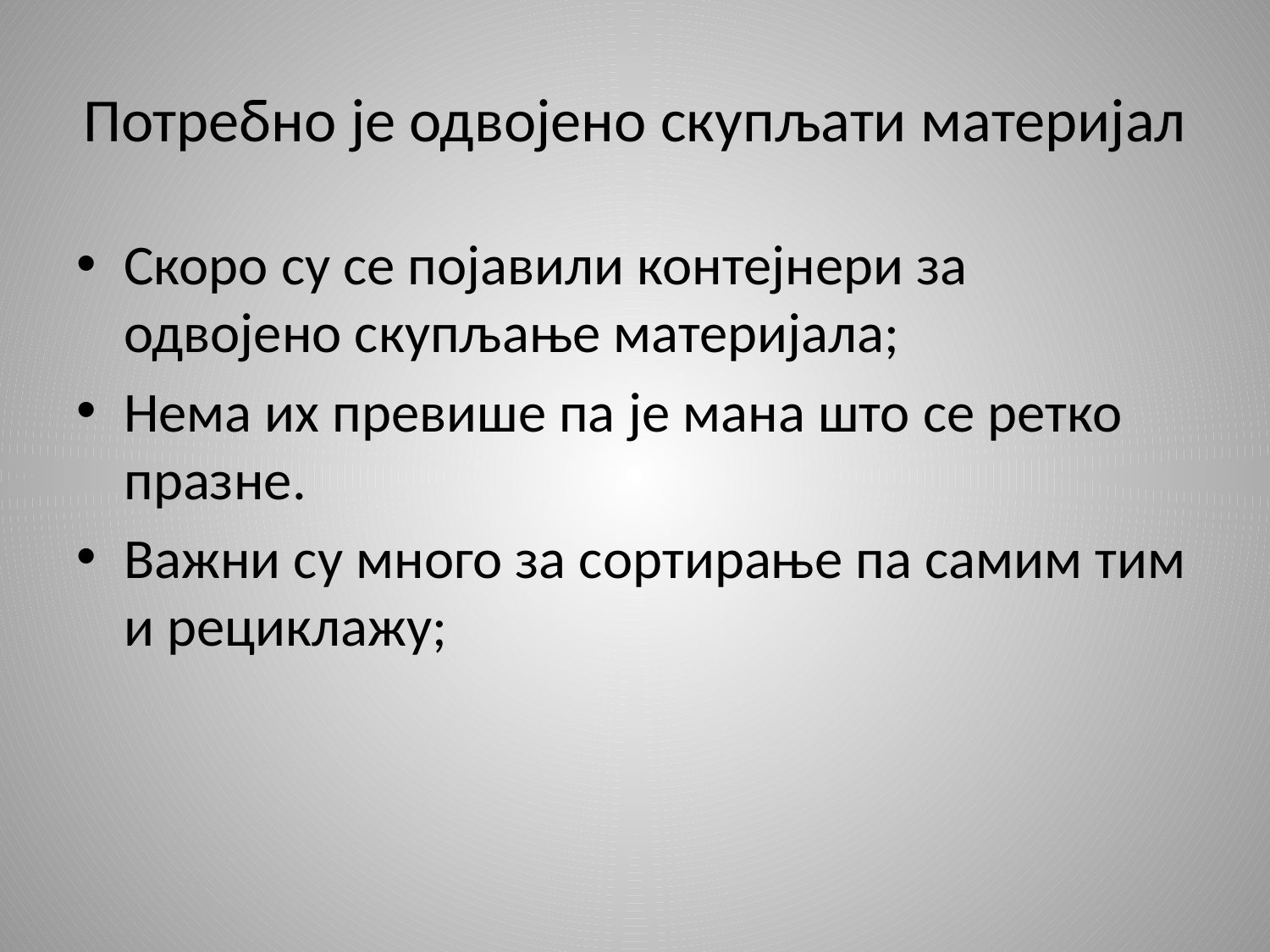

# Потребно је одвојено скупљати материјал
Скоро су се појавили контејнери за одвојено скупљање материјала;
Нема их превише па је мана што се ретко празне.
Важни су много за сортирање па самим тим и рециклажу;